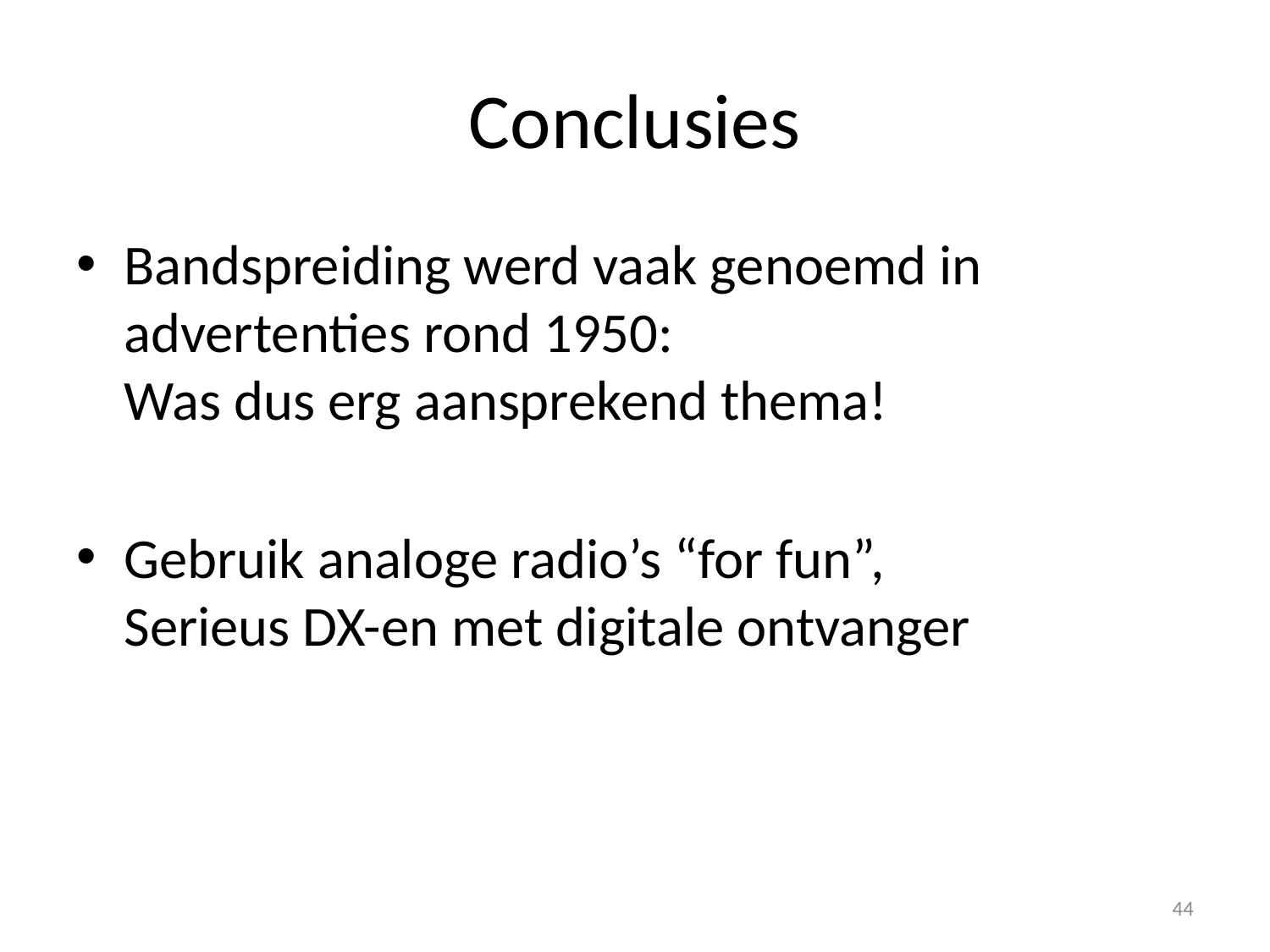

# Conclusies
Bandspreiding werd vaak genoemd in advertenties rond 1950:
Was dus erg aansprekend thema!

Gebruik analoge radio’s “for fun”,
Serieus DX-en met digitale ontvanger

44